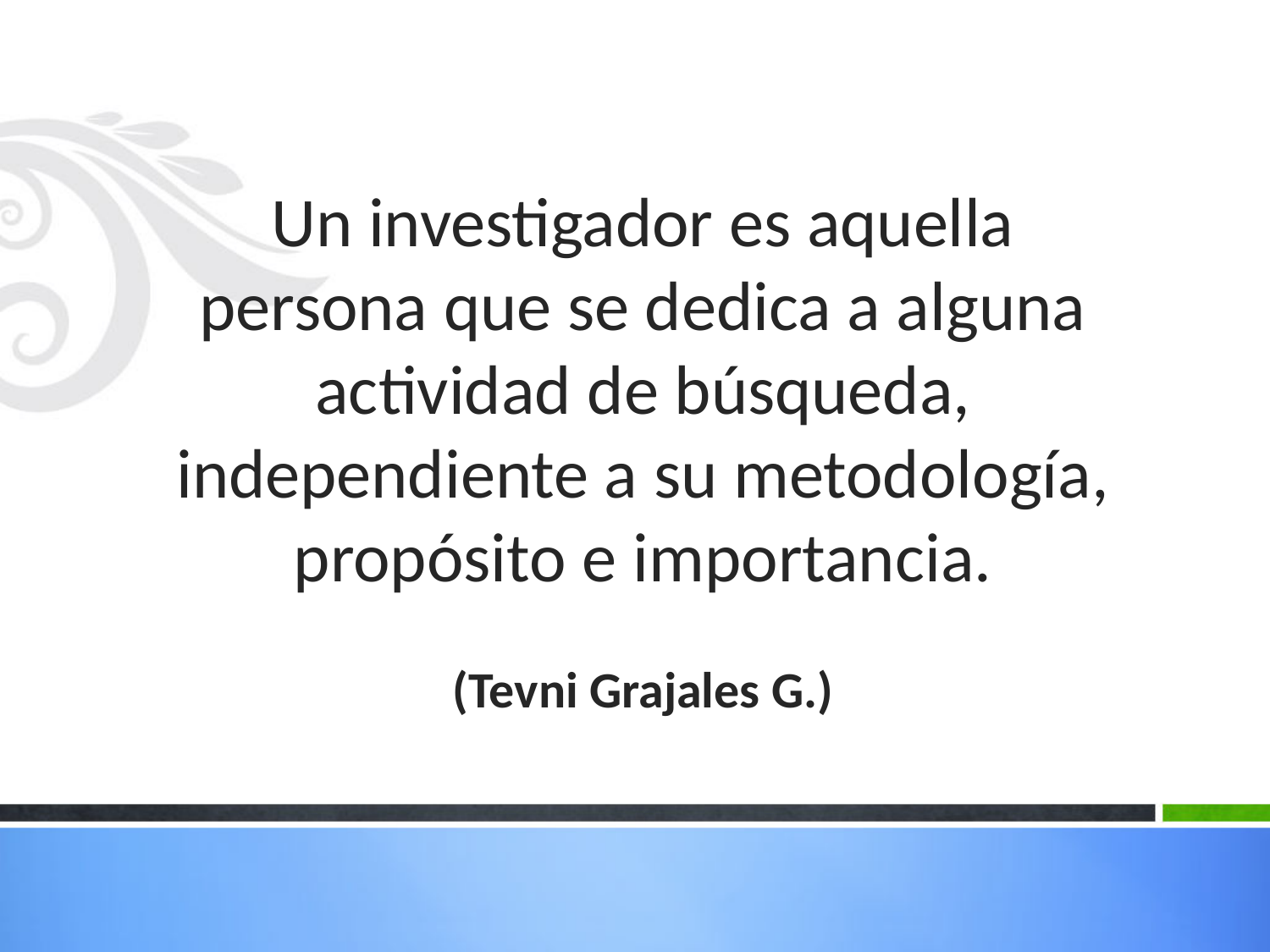

# Un investigador es aquella persona que se dedica a alguna actividad de búsqueda, independiente a su metodología, propósito e importancia. (Tevni Grajales G.)